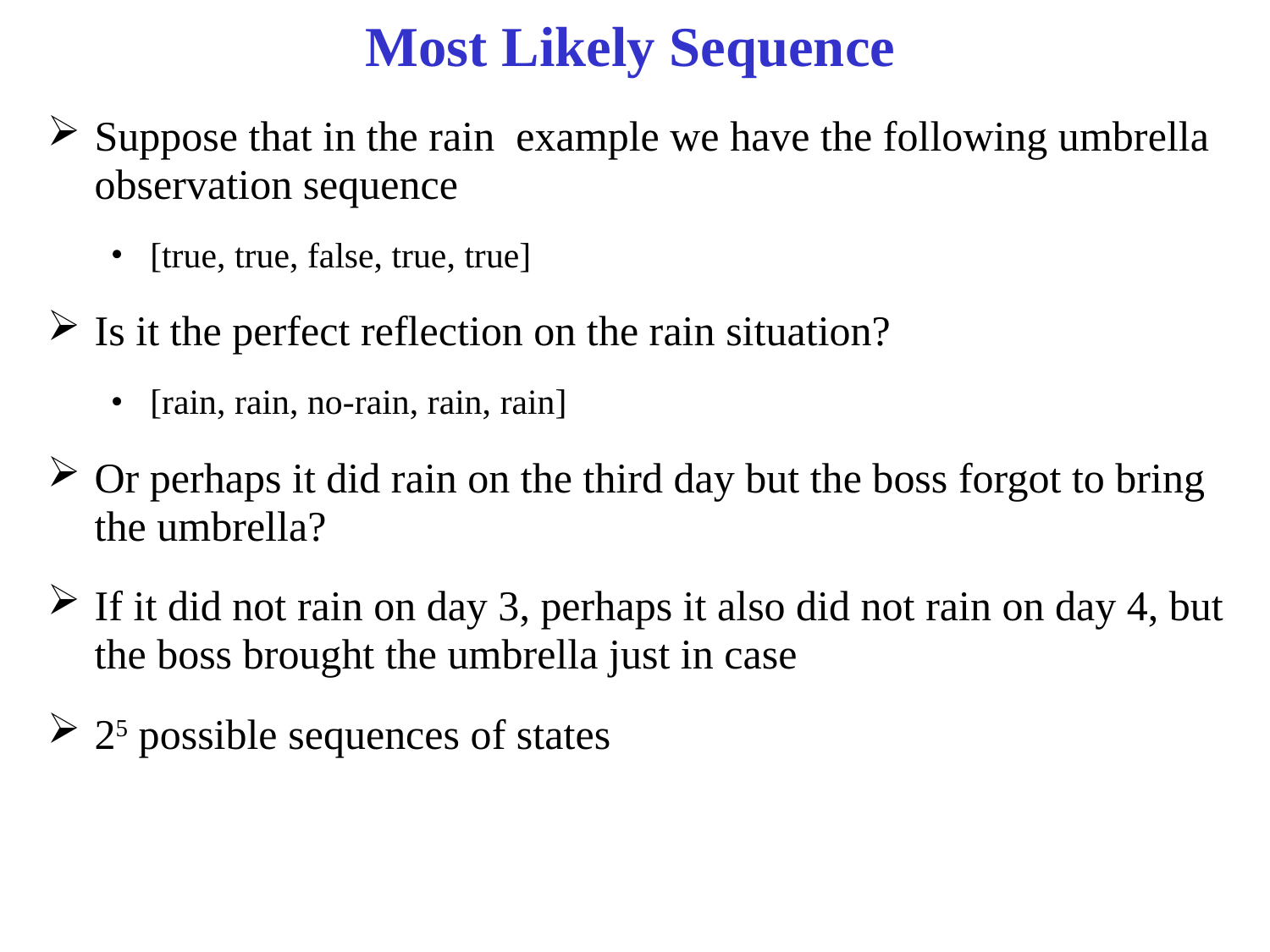

# Most Likely Sequence
Suppose that in the rain  example we have the following umbrella observation sequence
[true, true, false, true, true]
Is it the perfect reflection on the rain situation?
[rain, rain, no-rain, rain, rain]
Or perhaps it did rain on the third day but the boss forgot to bring the umbrella?
If it did not rain on day 3, perhaps it also did not rain on day 4, but the boss brought the umbrella just in case
25 possible sequences of states